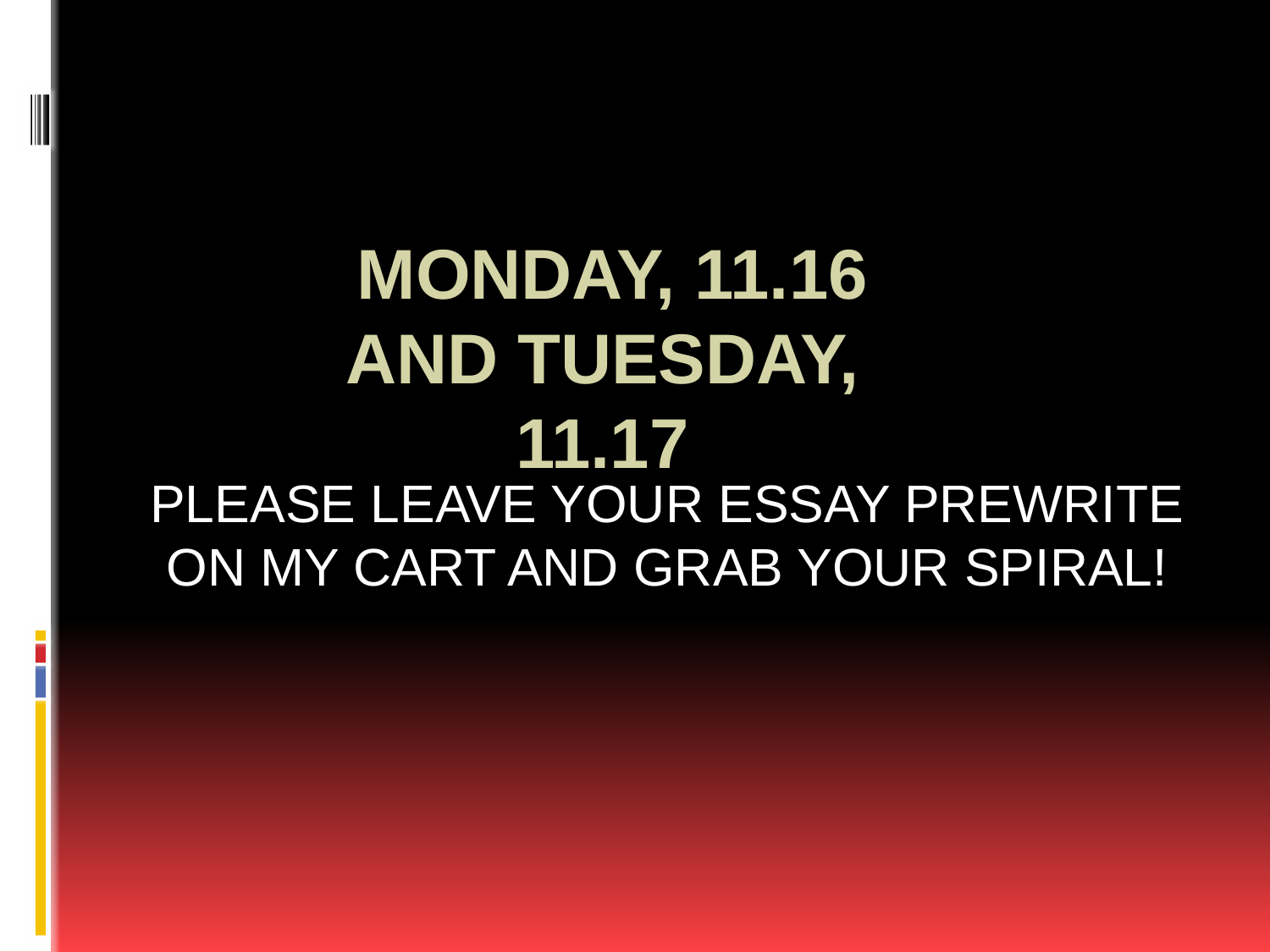

# Monday, 11.16 and Tuesday, 11.17
PLEASE LEAVE YOUR ESSAY PREWRITE ON MY CART AND GRAB YOUR SPIRAL!